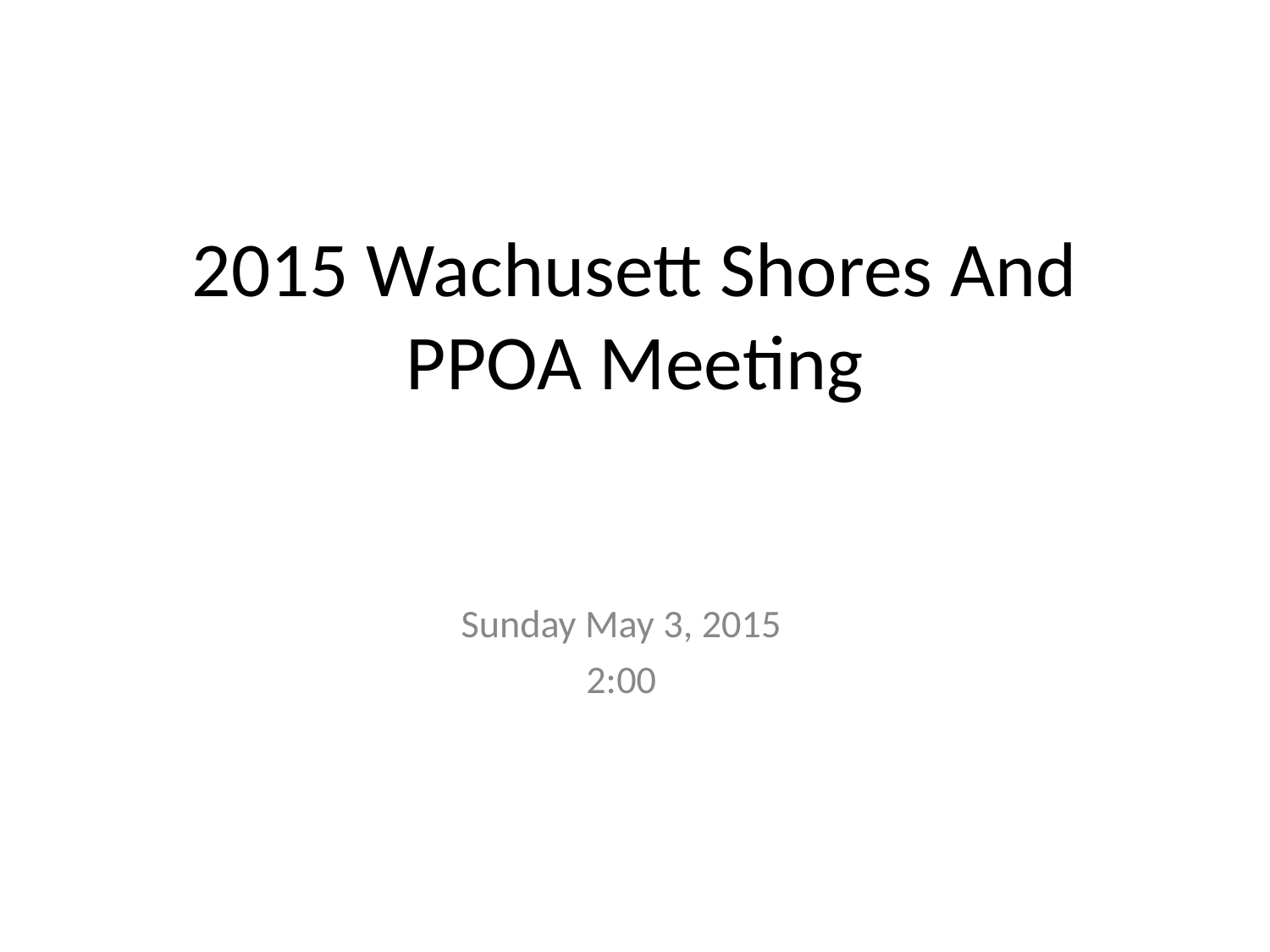

# 2015 Wachusett Shores And PPOA Meeting
Sunday May 3, 2015
2:00